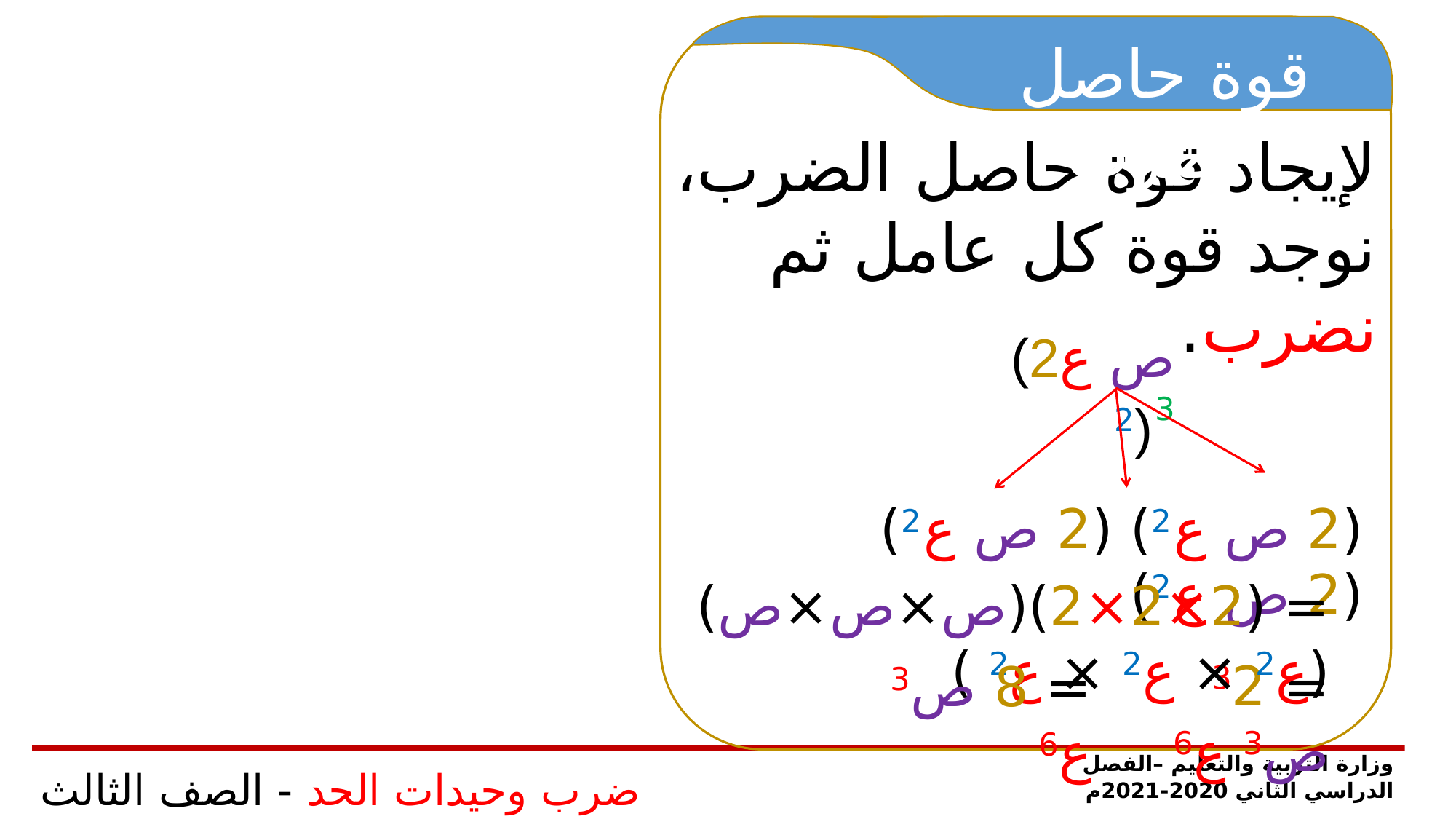

قوة حاصل الضرب
لإيجاد قوة حاصل الضرب، نوجد قوة كل عامل ثم نضرب.
(2ص ع 2) 3
(2 ص ع 2) (2 ص ع 2) (2 ص ع 2)
= (2×2×2)(ص×ص×ص)(ع2 × ع2 × ع2 )
= 32 ص3 ع6
= 8 ص3 ع6